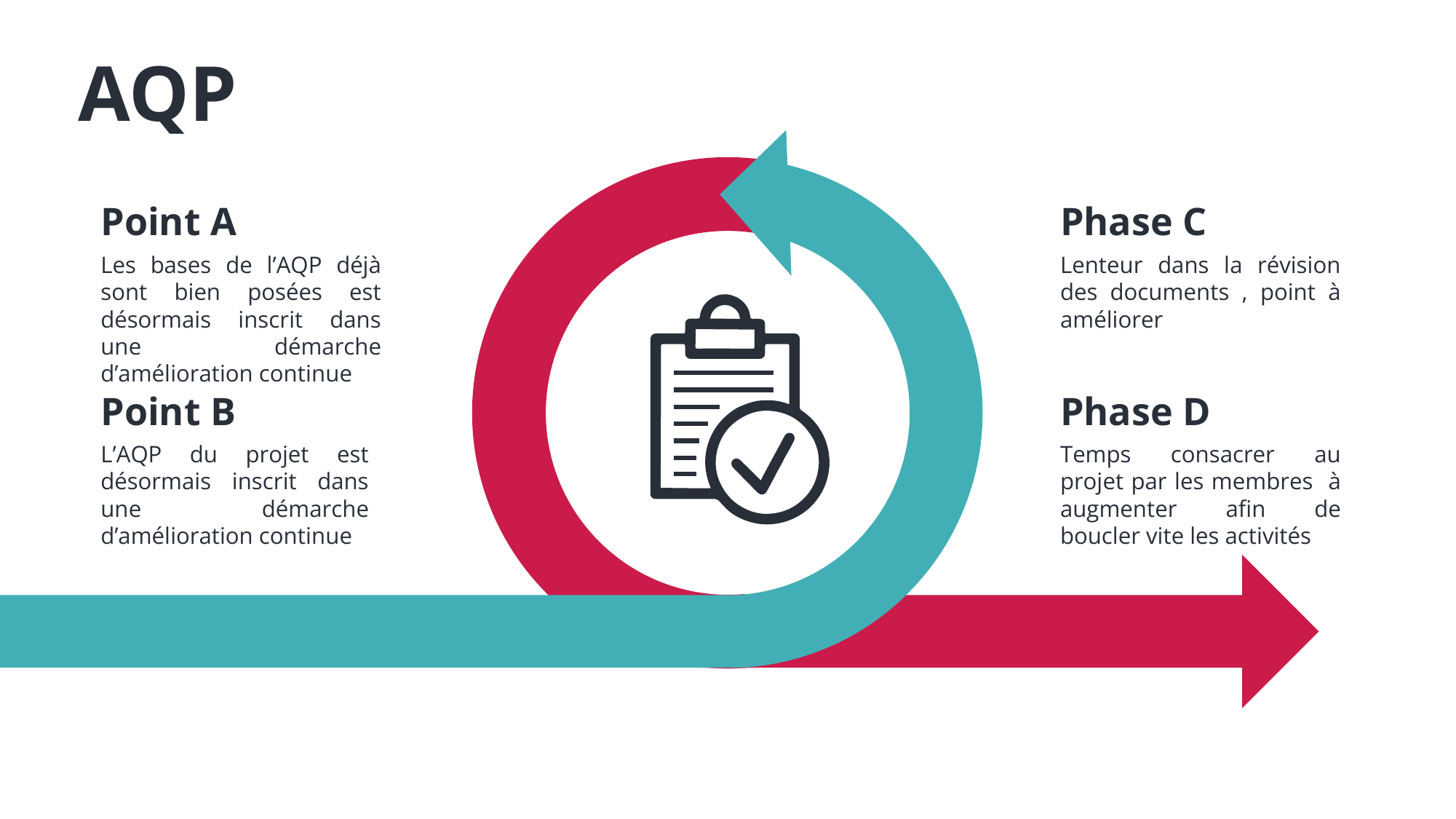

AQP

Point A
Phase C
Les bases de l’AQP déjà sont bien posées est désormais inscrit dans une démarche d’amélioration continue
Lenteur dans la révision des documents , point à améliorer

Point B
Phase D
L’AQP du projet est désormais inscrit dans une démarche d’amélioration continue
Temps consacrer au projet par les membres  à augmenter afin de boucler vite les activités